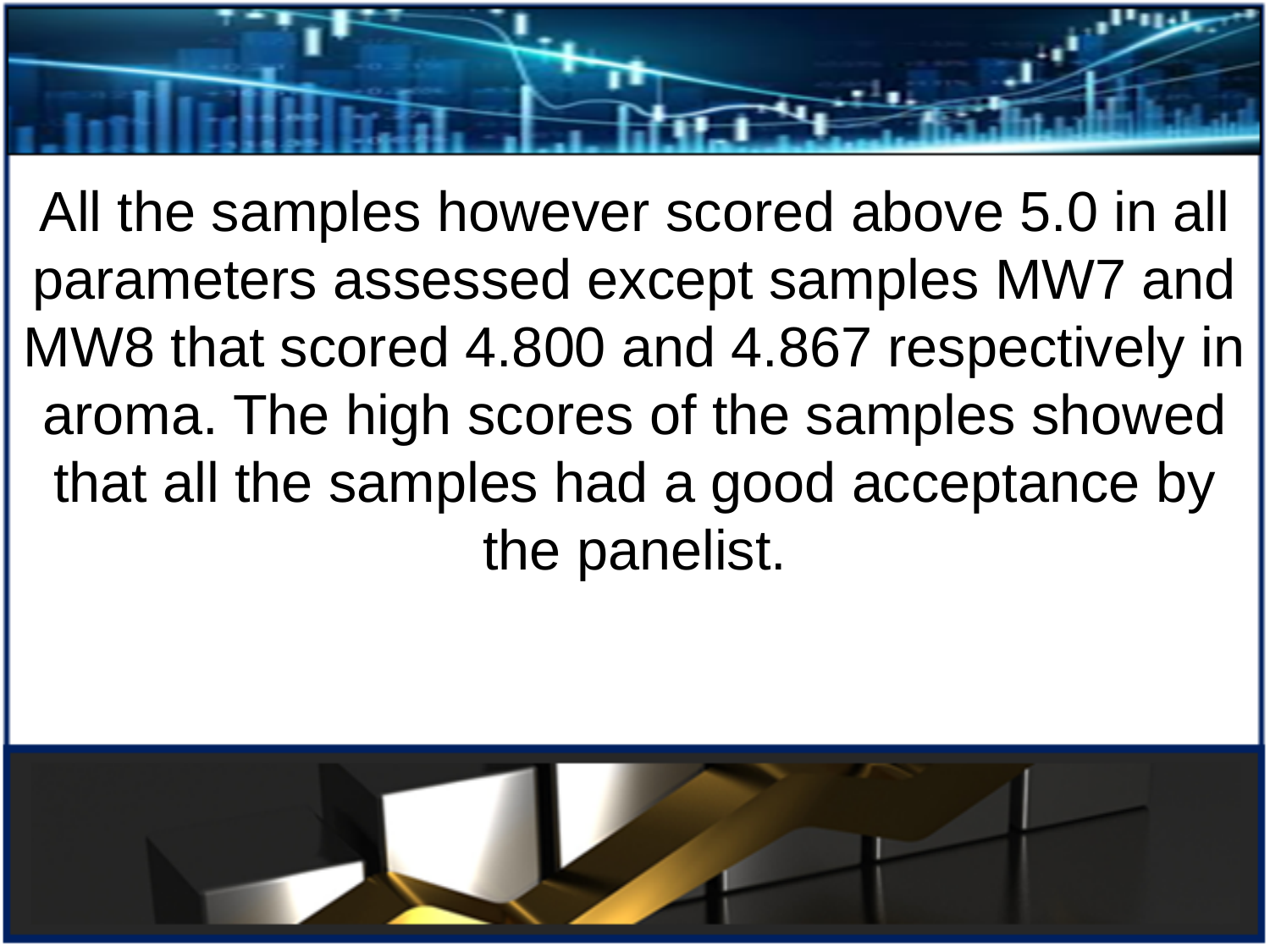

All the samples however scored above 5.0 in all parameters assessed except samples MW7 and MW8 that scored 4.800 and 4.867 respectively in aroma. The high scores of the samples showed that all the samples had a good acceptance by the panelist.